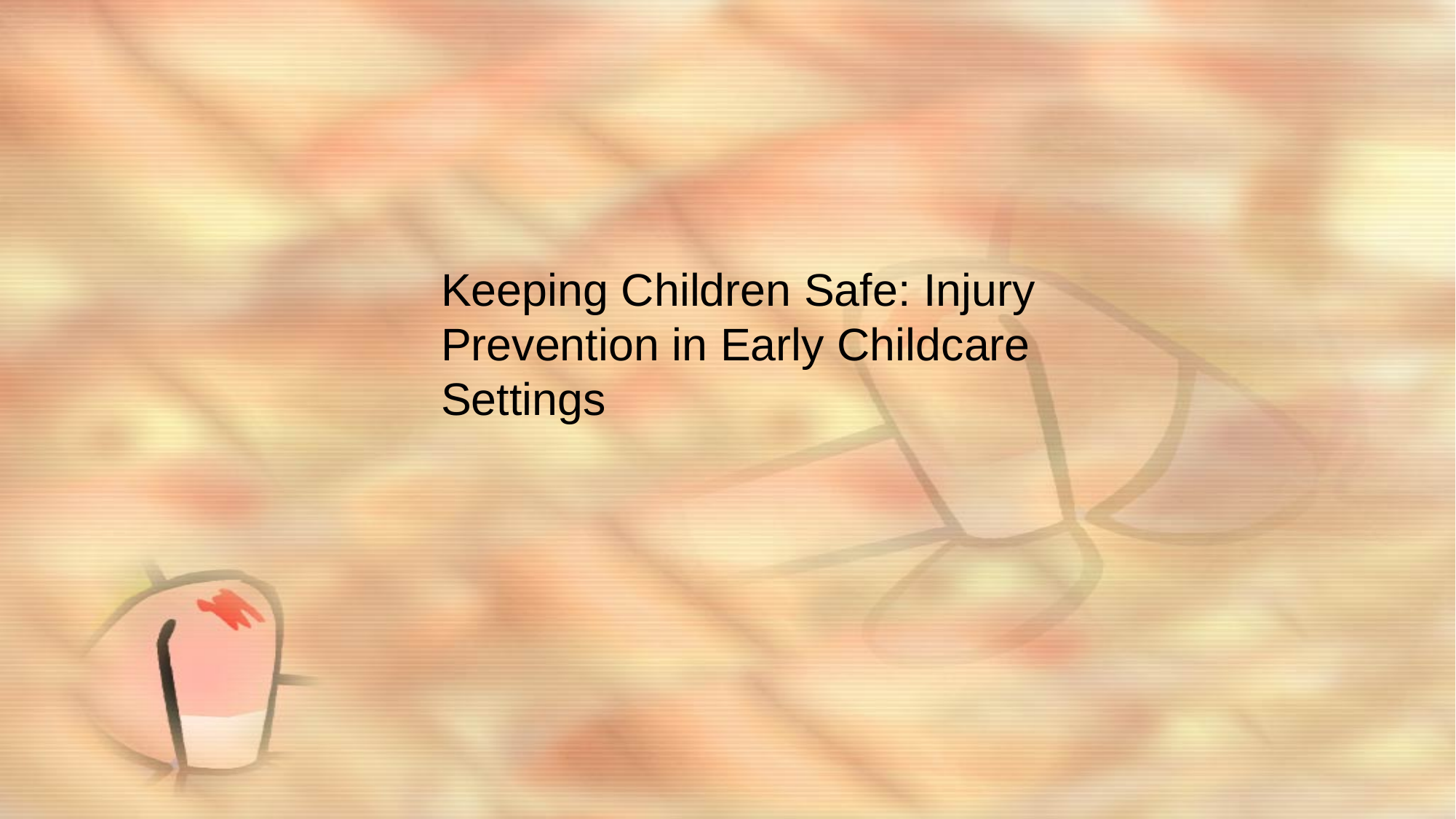

# Keeping Children Safe: Injury Prevention in Early Childcare Settings